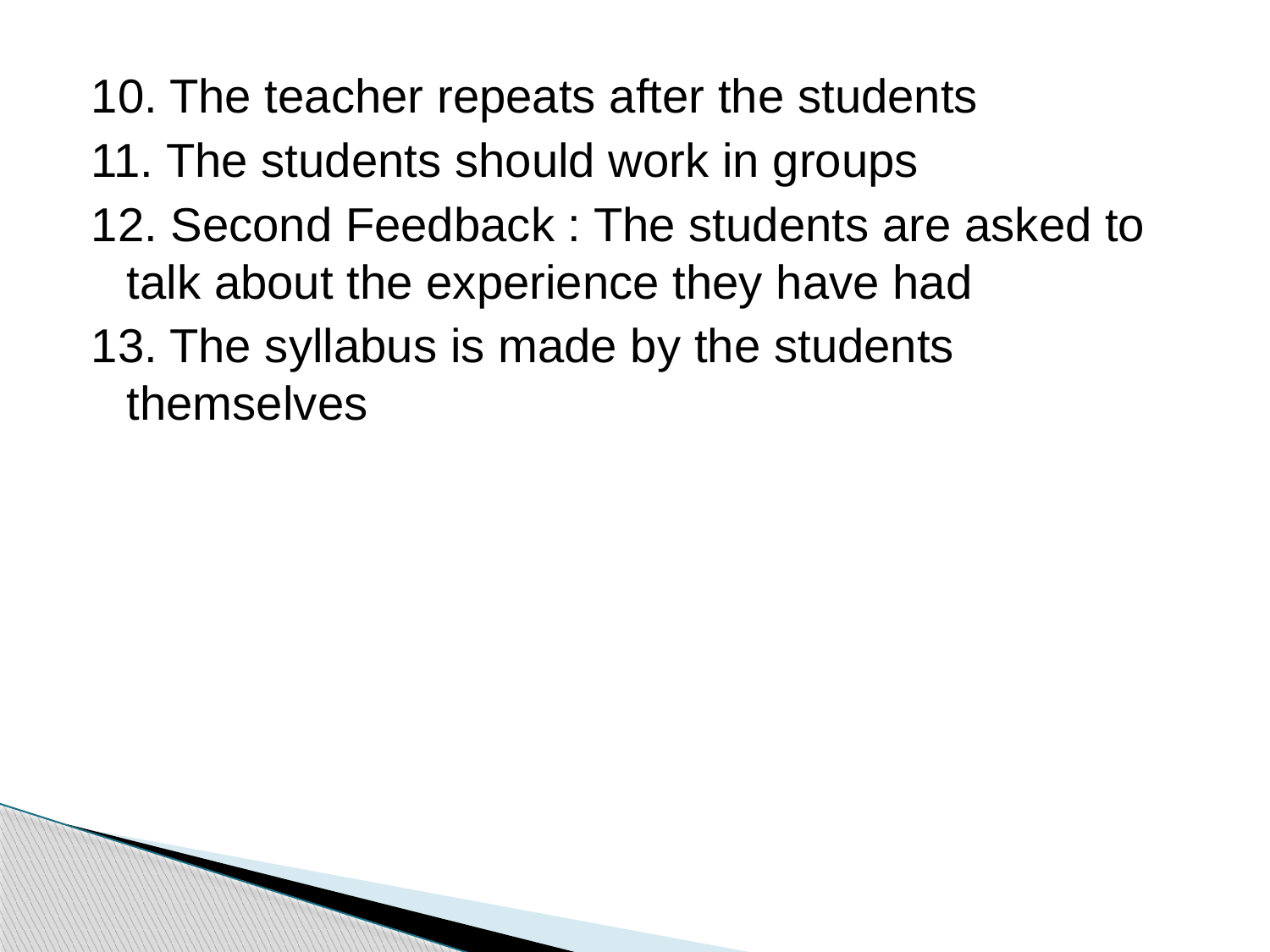

10. The teacher repeats after the students
11. The students should work in groups
12. Second Feedback : The students are asked to talk about the experience they have had
13. The syllabus is made by the students themselves